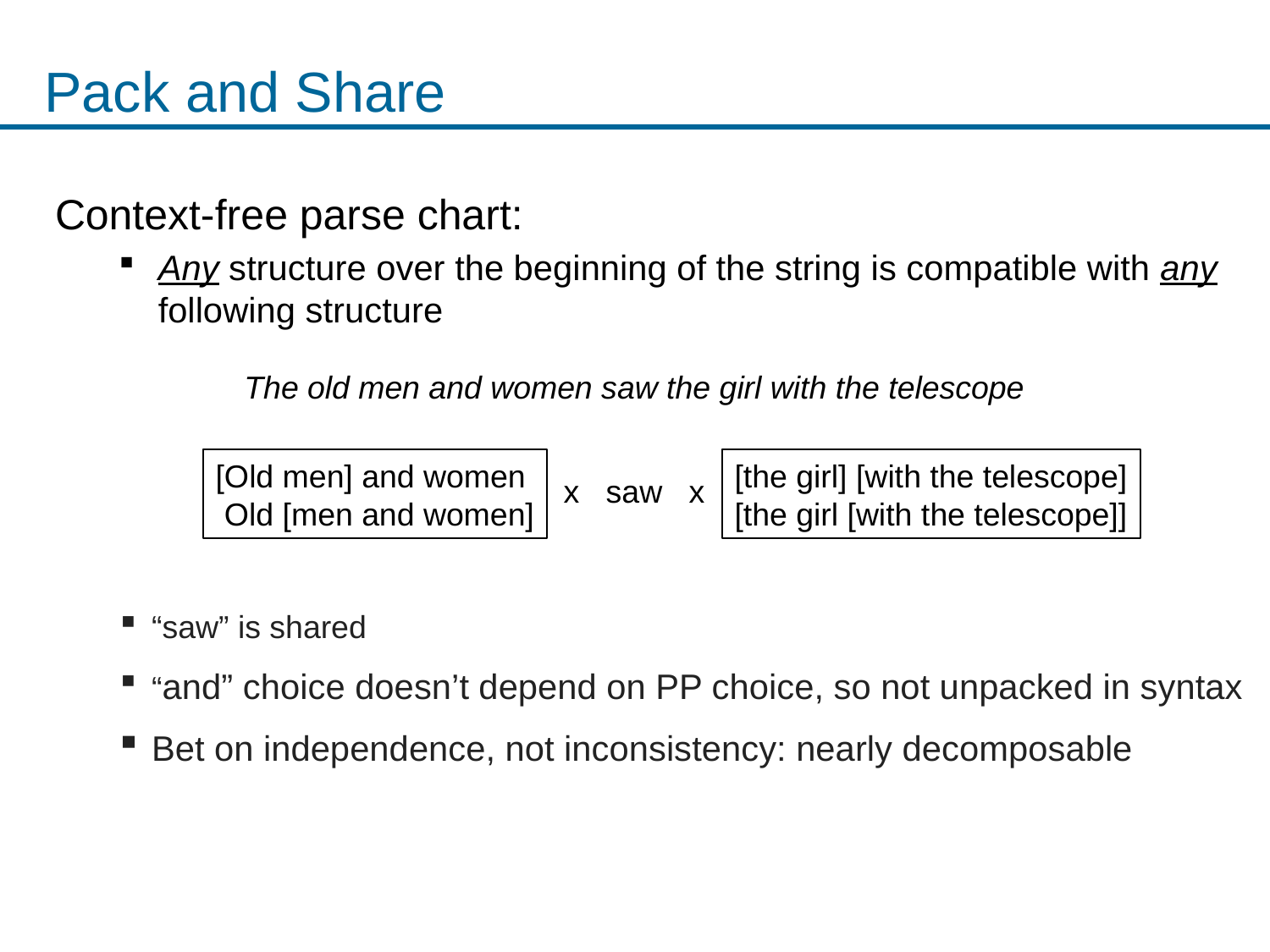

# Pack and Share
Context-free parse chart:
Any structure over the beginning of the string is compatible with any following structure
The old men and women saw the girl with the telescope
[Old men] and women
 Old [men and women]
[the girl] [with the telescope]
[the girl [with the telescope]]
x   saw   x
“saw” is shared
“and” choice doesn’t depend on PP choice, so not unpacked in syntax
Bet on independence, not inconsistency: nearly decomposable